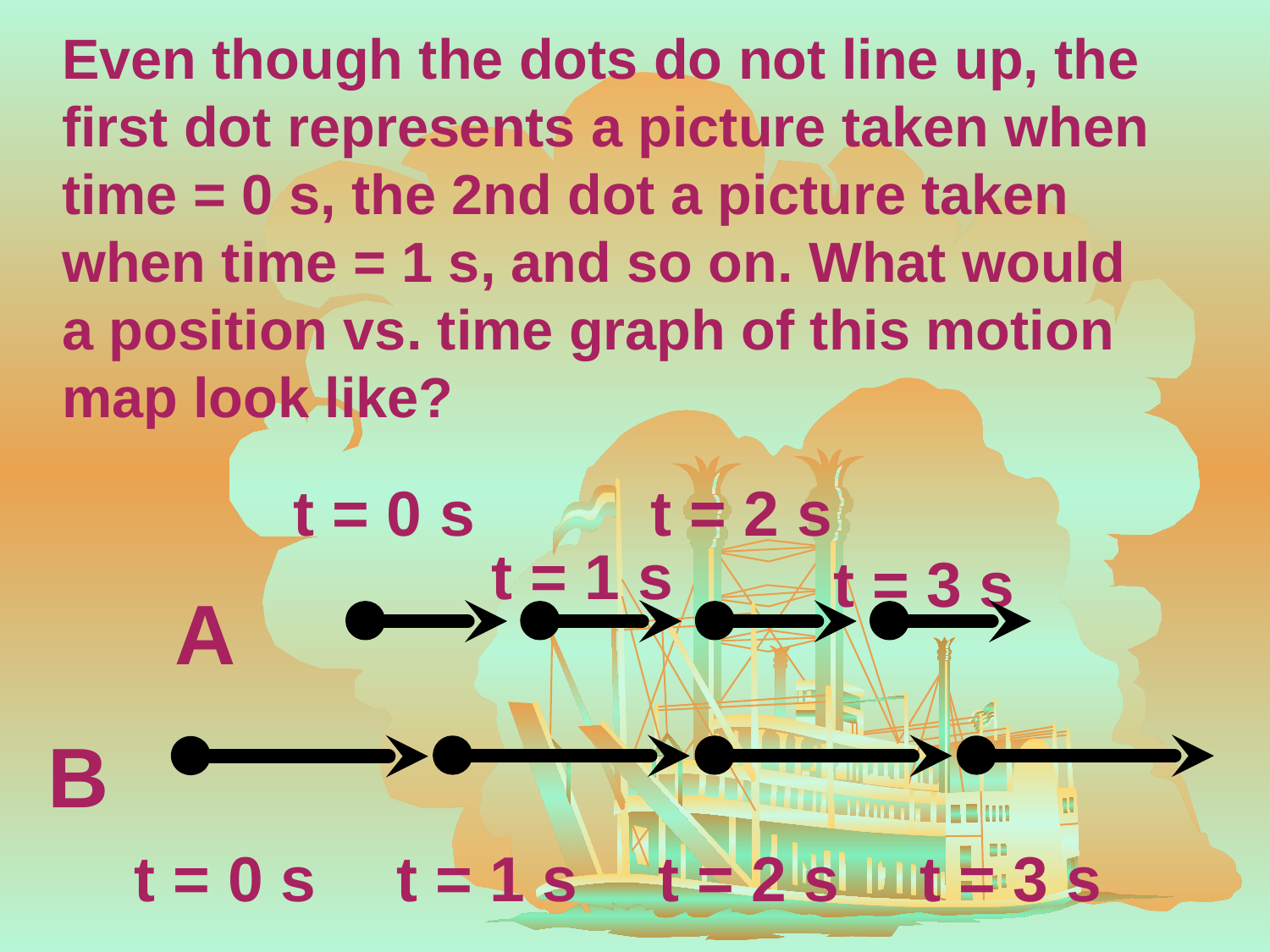

Even though the dots do not line up, the first dot represents a picture taken when time = 0 s, the 2nd dot a picture taken when time = 1 s, and so on. What would a position vs. time graph of this motion map look like?
t = 0 s
t = 2 s
t = 1 s
t = 3 s
A

B

t = 0 s
t = 1 s
t = 2 s
t = 3 s